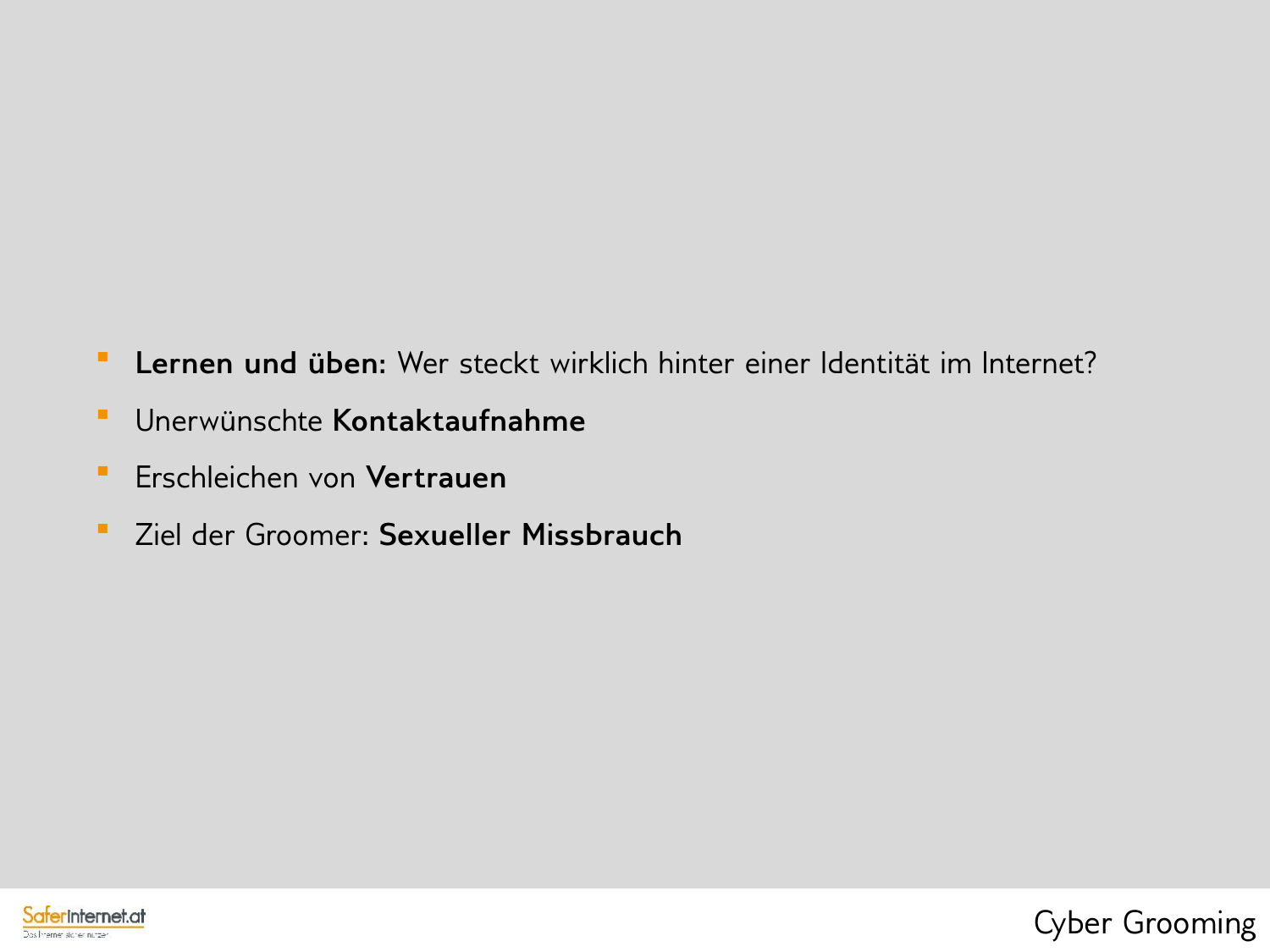

Lernen und üben: Wer steckt wirklich hinter einer Identität im Internet?
Unerwünschte Kontaktaufnahme
Erschleichen von Vertrauen
Ziel der Groomer: Sexueller Missbrauch
Cyber Grooming